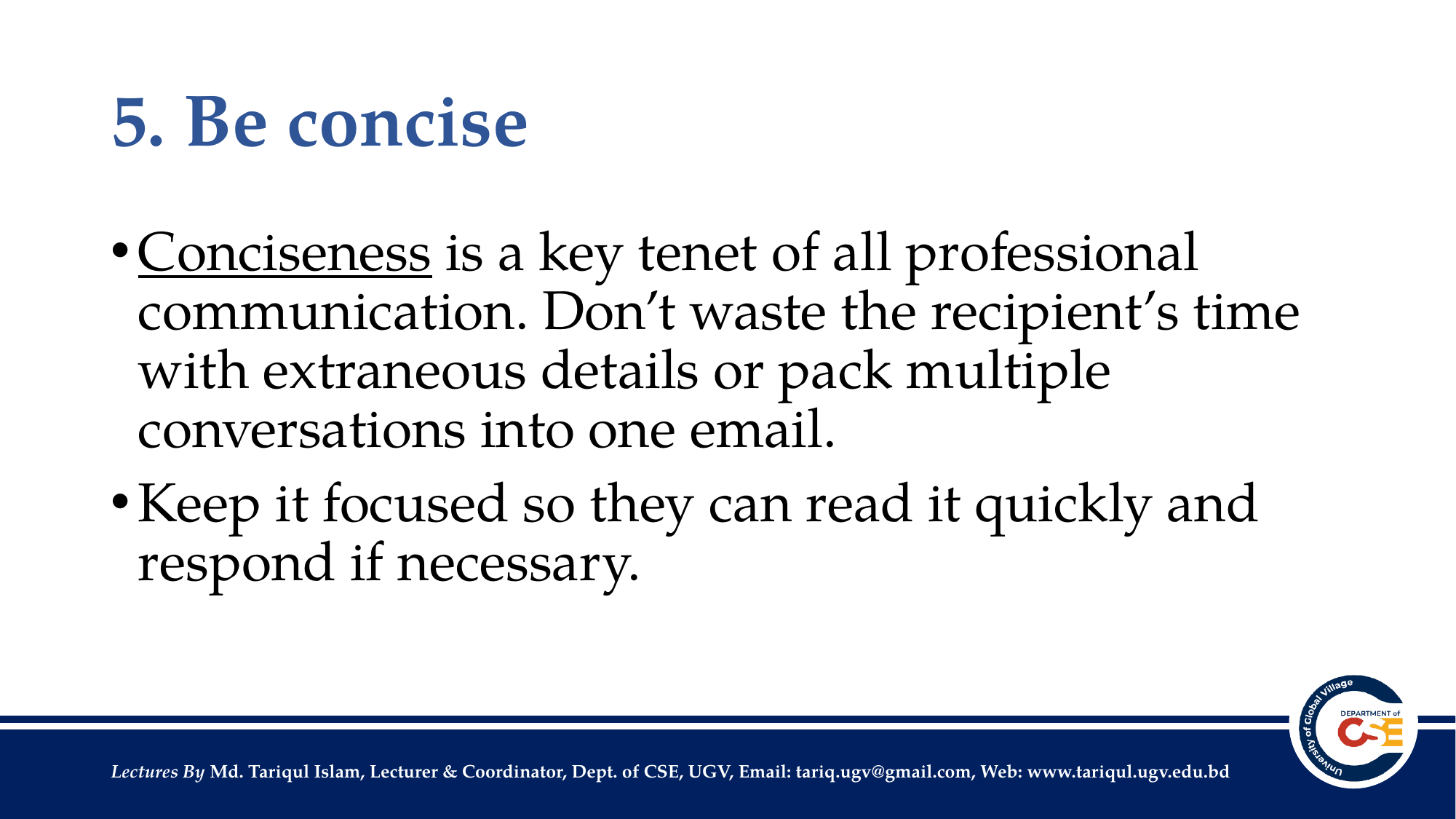

# 5. Be concise
Conciseness is a key tenet of all professional communication. Don’t waste the recipient’s time with extraneous details or pack multiple conversations into one email.
Keep it focused so they can read it quickly and respond if necessary.